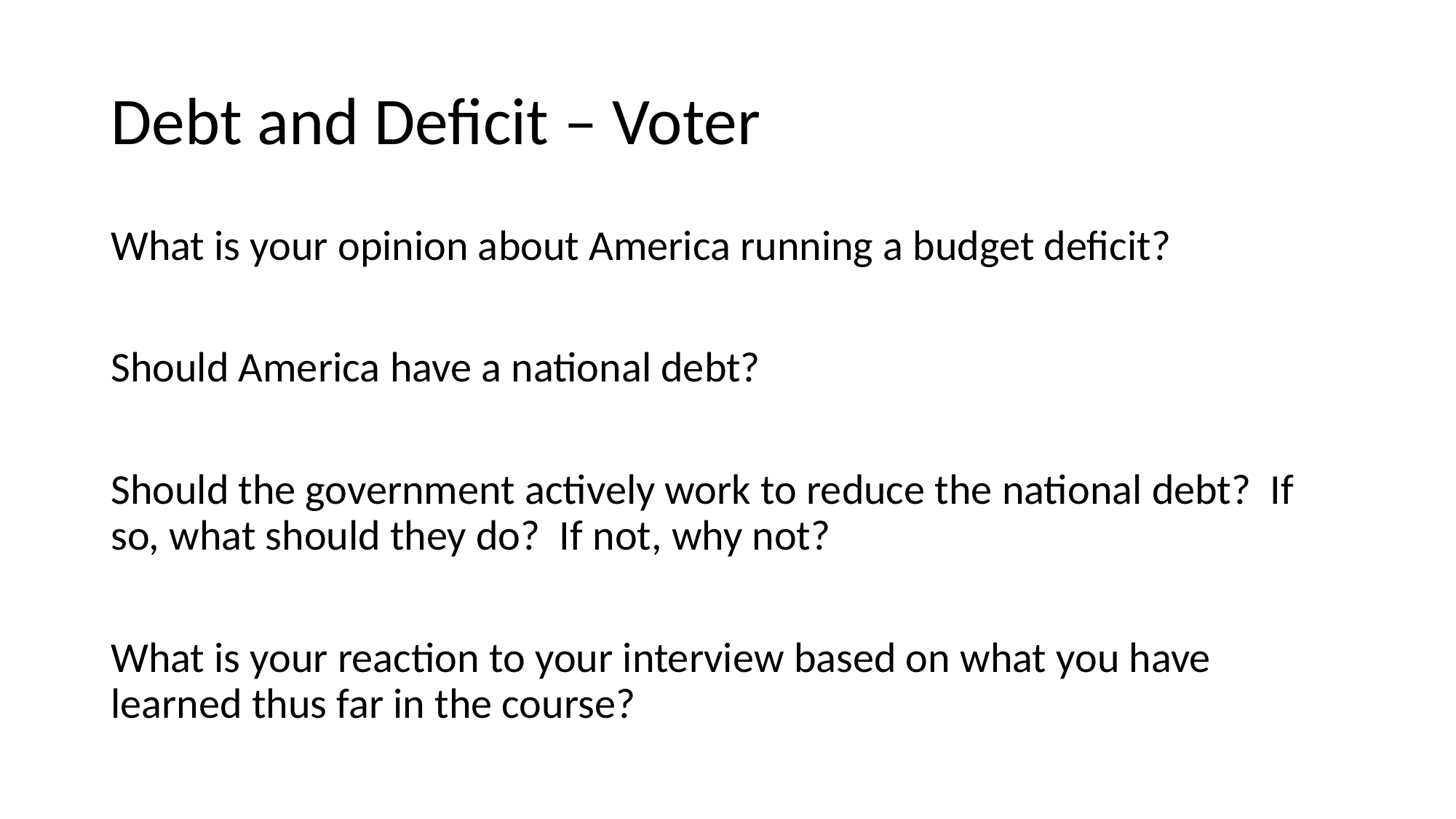

# Debt and Deficit – Voter
What is your opinion about America running a budget deficit?

Should America have a national debt?

Should the government actively work to reduce the national debt?  If so, what should they do?  If not, why not?

What is your reaction to your interview based on what you have learned thus far in the course?